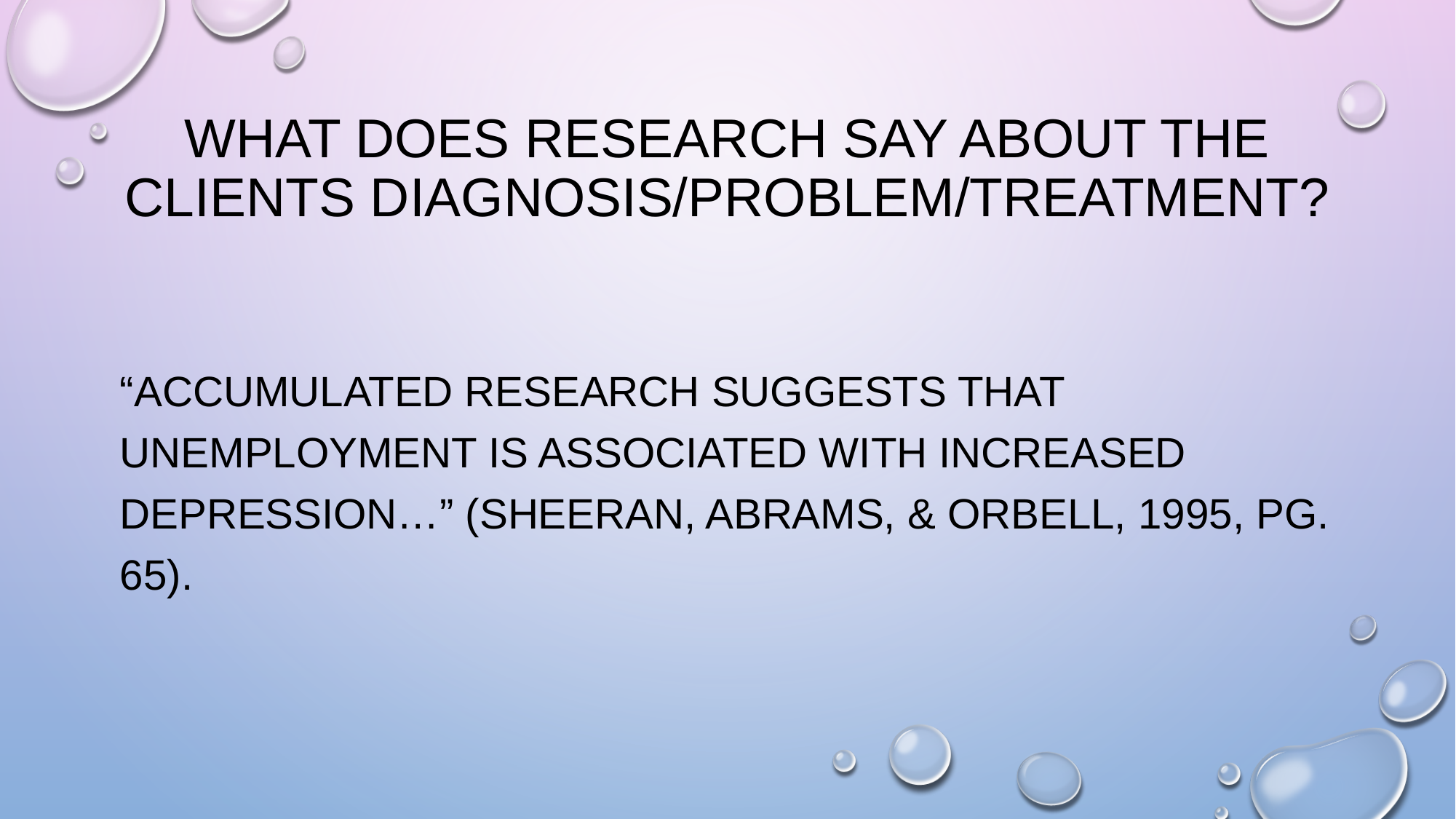

# What does research say about the clients diagnosis/problem/treatment?

“Accumulated research suggests that unemployment is associated with increased depression…” (Sheeran, Abrams, & Orbell, 1995, pg. 65).